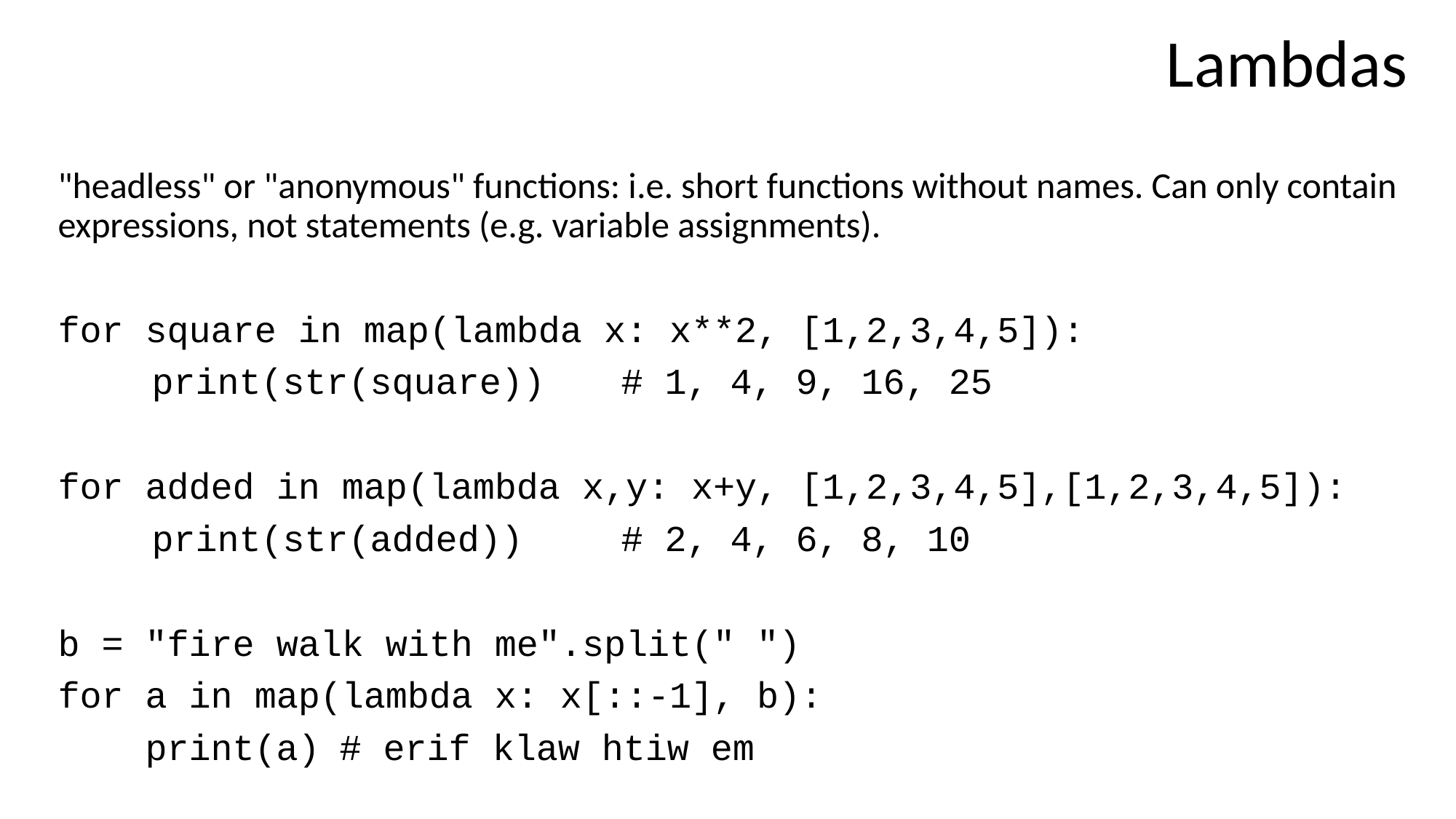

# Lambdas
"headless" or "anonymous" functions: i.e. short functions without names. Can only contain expressions, not statements (e.g. variable assignments).

for square in map(lambda x: x**2, [1,2,3,4,5]):
	print(str(square)) 		# 1, 4, 9, 16, 25

for added in map(lambda x,y: x+y, [1,2,3,4,5],[1,2,3,4,5]):
	print(str(added))		# 2, 4, 6, 8, 10

b = "fire walk with me".split(" ")
for a in map(lambda x: x[::-1], b):
    print(a)				# erif klaw htiw em